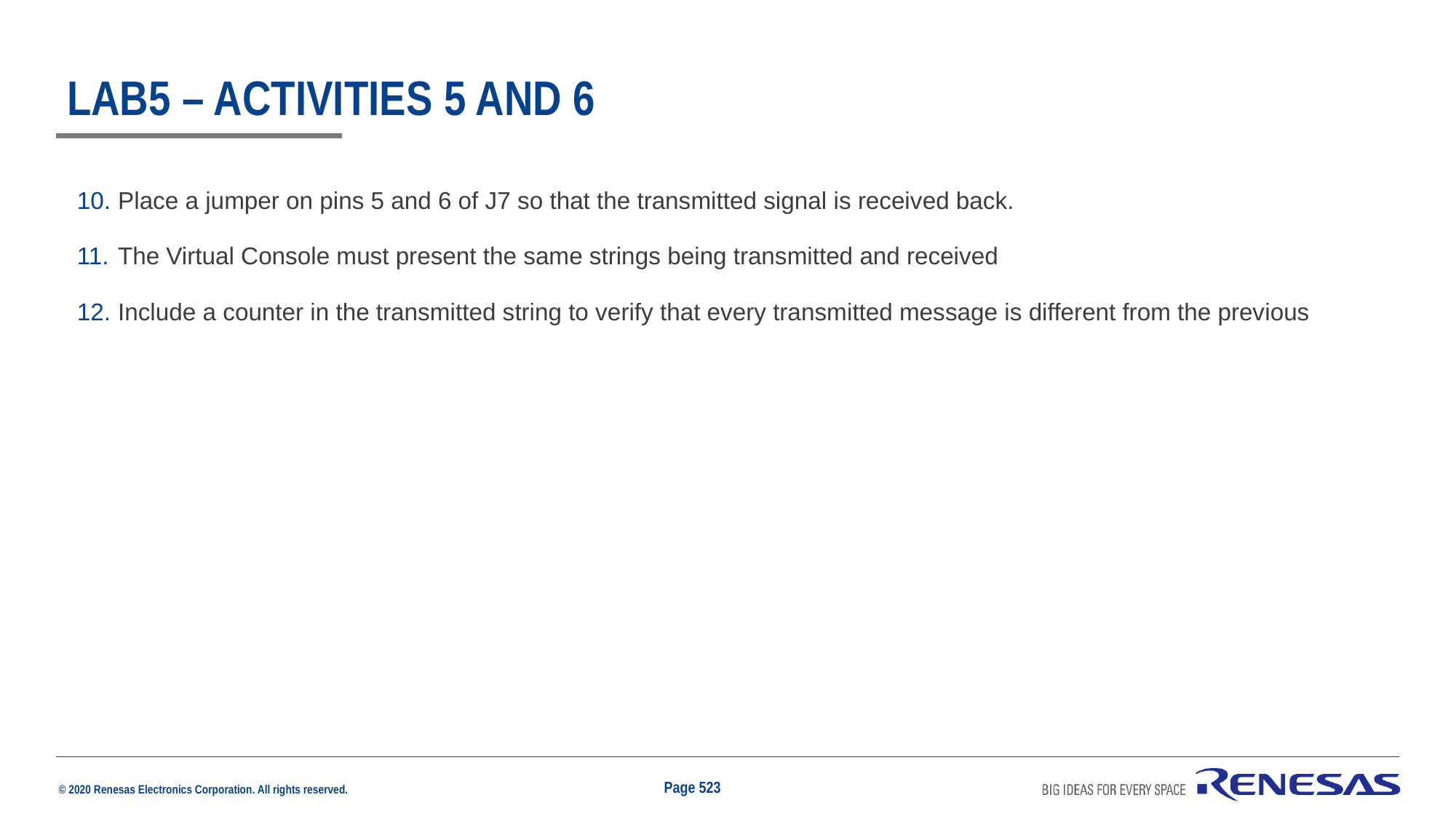

# Lab5 – Activities 5 and 6
Place a jumper on pins 5 and 6 of J7 so that the transmitted signal is received back.
The Virtual Console must present the same strings being transmitted and received
Include a counter in the transmitted string to verify that every transmitted message is different from the previous